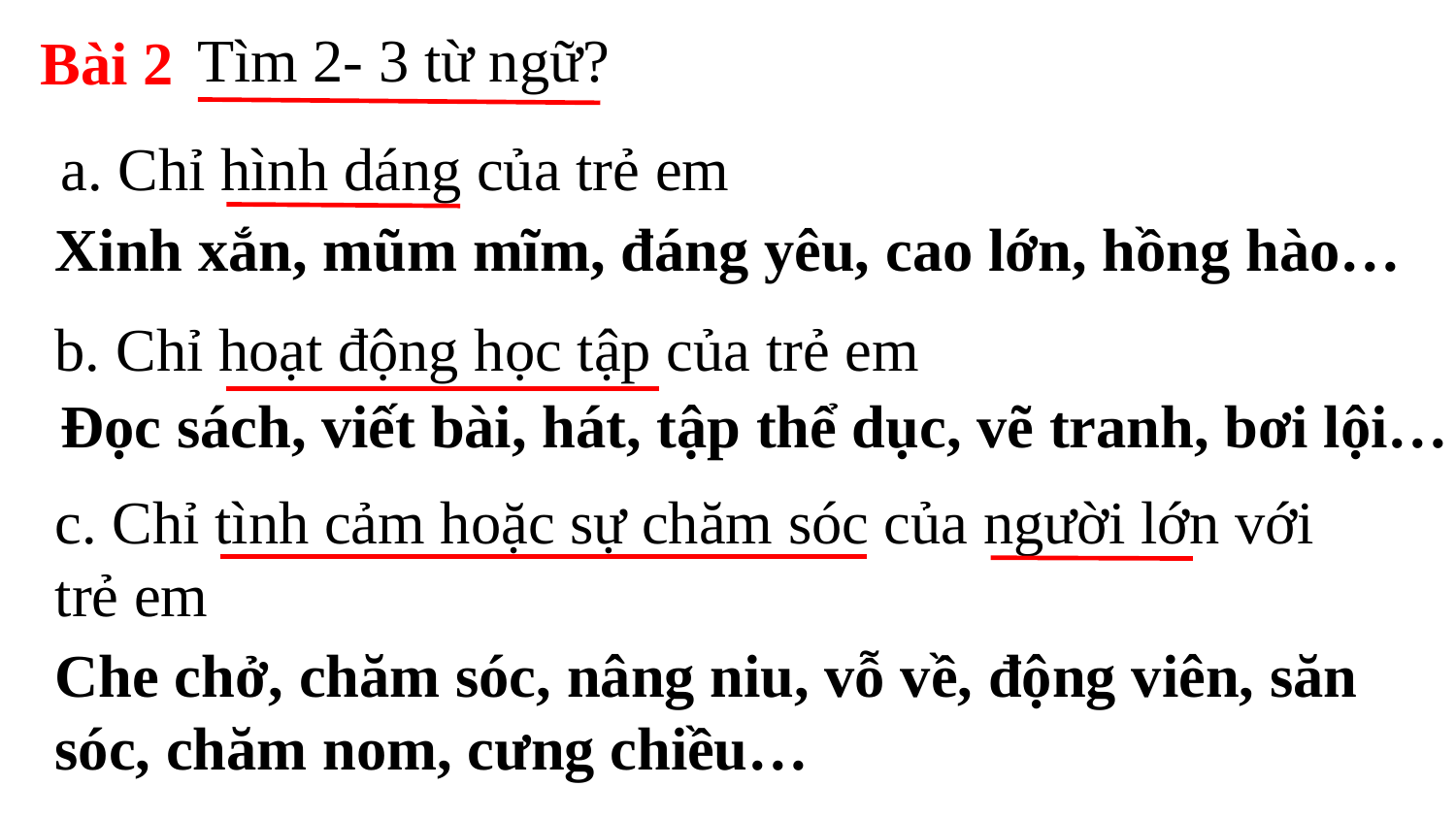

Tìm 2- 3 từ ngữ?
Bài 2
a. Chỉ hình dáng của trẻ em
Xinh xắn, mũm mĩm, đáng yêu, cao lớn, hồng hào…
b. Chỉ hoạt động học tập của trẻ em
Đọc sách, viết bài, hát, tập thể dục, vẽ tranh, bơi lội…
c. Chỉ tình cảm hoặc sự chăm sóc của người lớn với trẻ em
Che chở, chăm sóc, nâng niu, vỗ về, động viên, săn sóc, chăm nom, cưng chiều…